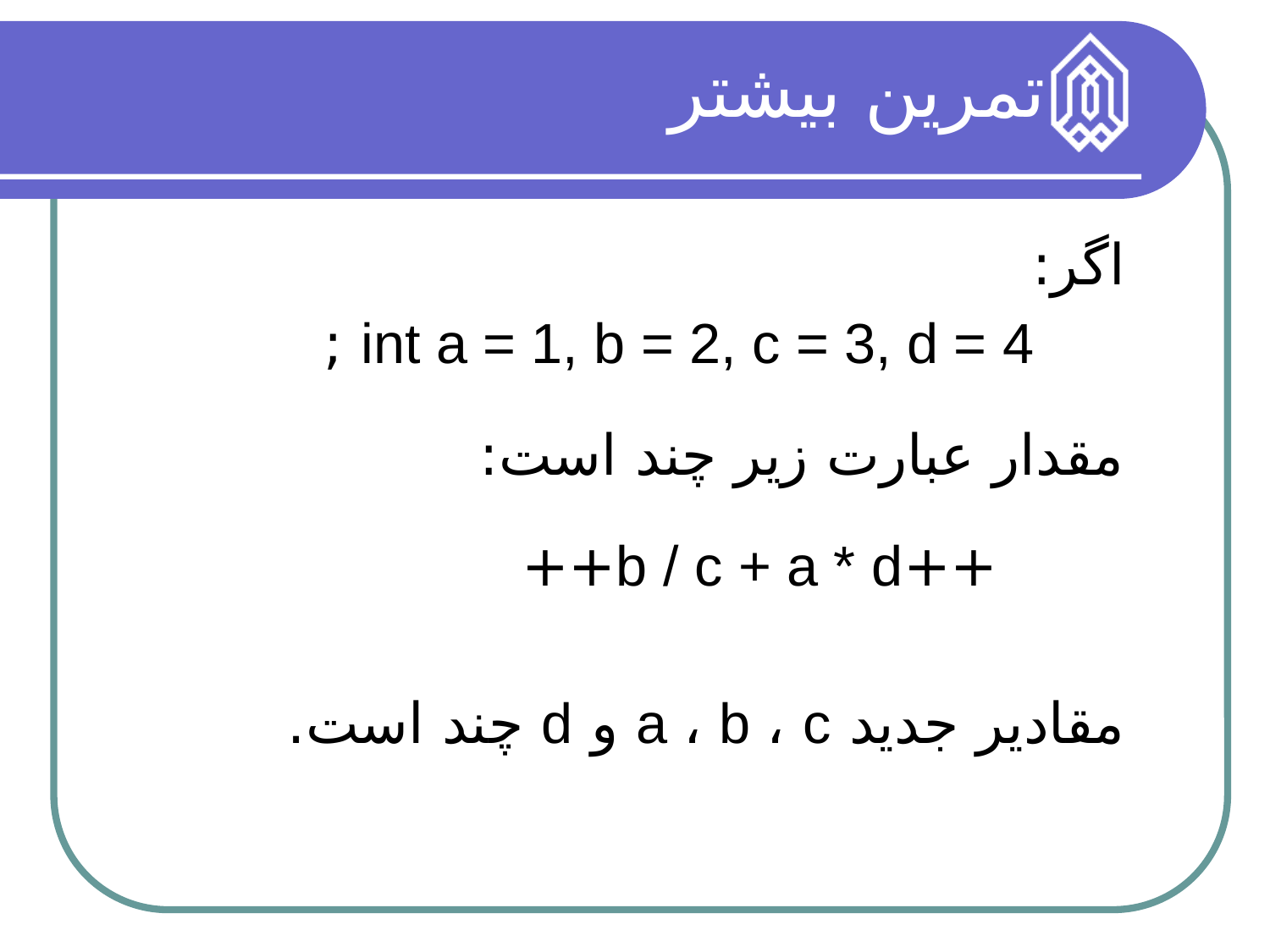

# تمرین بیشتر
اگر:
     int a = 1, b = 2, c = 3, d = 4 ;

مقدار عبارت زیر چند است:

 		++b / c + a * d++

مقادیر جدید a ، b ، c و d چند است.